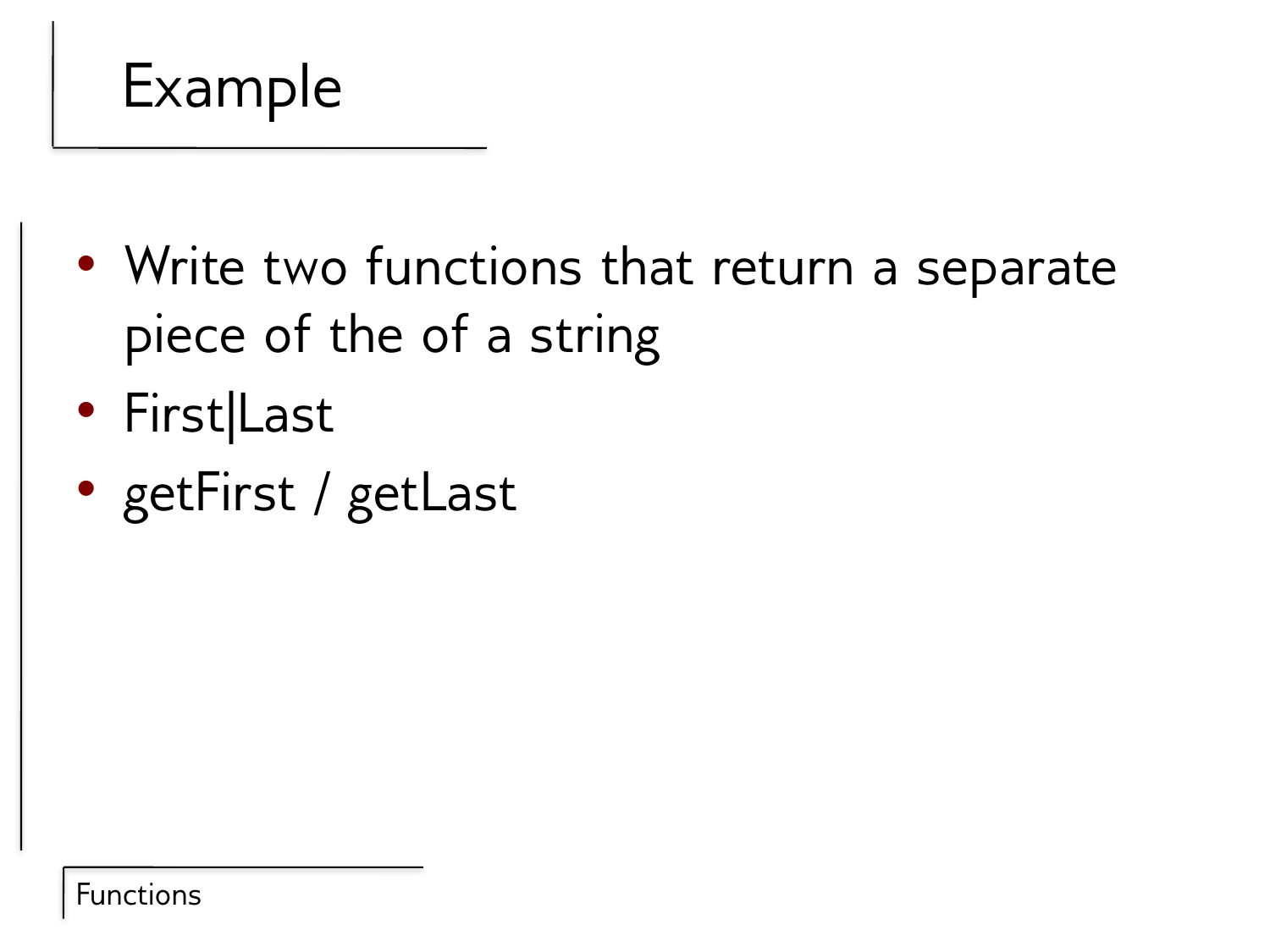

# Example
Write two functions that return a separate piece of the of a string
First|Last
getFirst / getLast